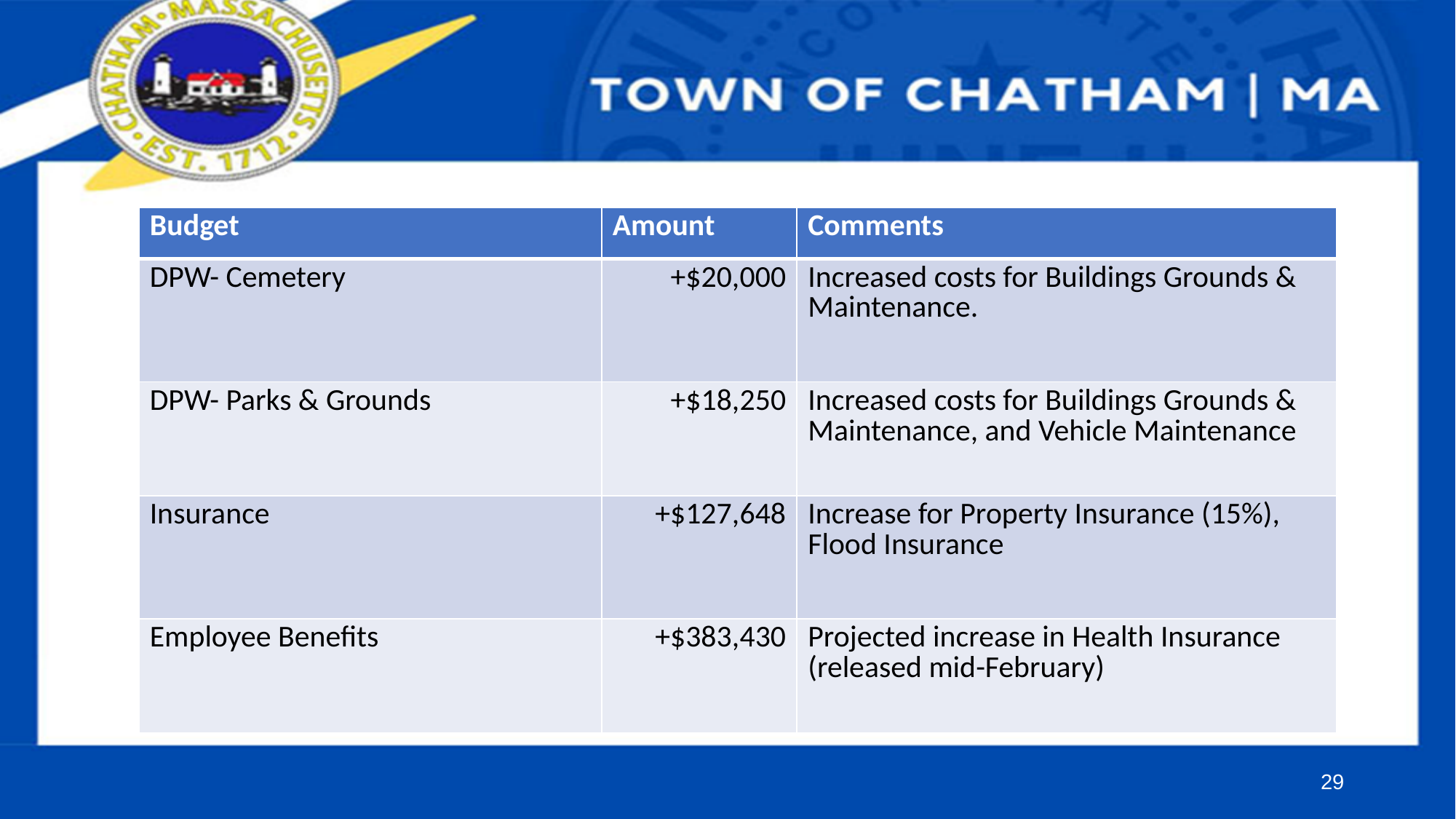

| Budget | Amount | Comments |
| --- | --- | --- |
| DPW- Cemetery | +$20,000 | Increased costs for Buildings Grounds & Maintenance. |
| DPW- Parks & Grounds | +$18,250 | Increased costs for Buildings Grounds & Maintenance, and Vehicle Maintenance |
| Insurance | +$127,648 | Increase for Property Insurance (15%), Flood Insurance |
| Employee Benefits | +$383,430 | Projected increase in Health Insurance (released mid-February) |

29